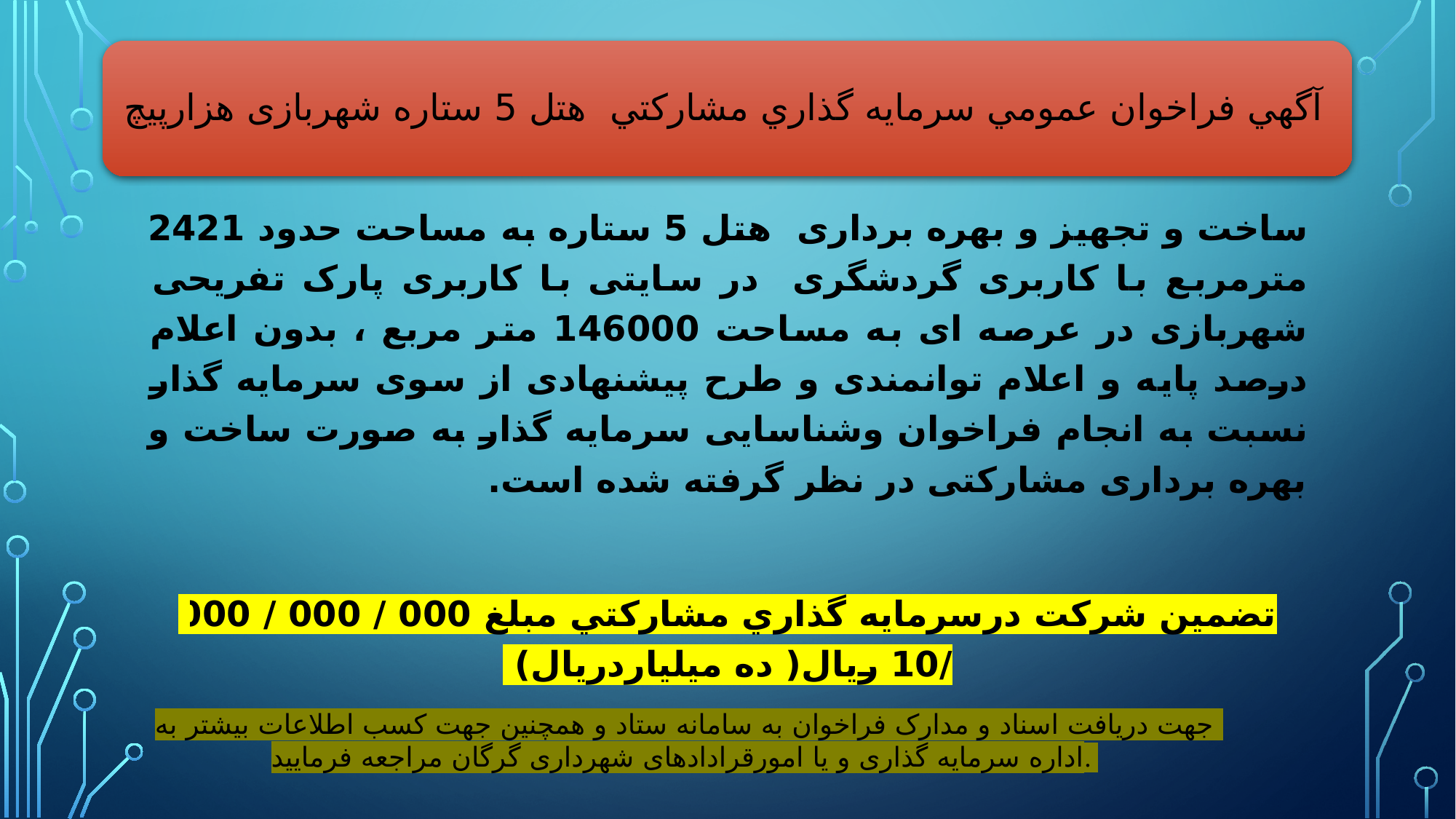

آگهي فراخوان عمومي سرمايه گذاري مشاركتي  هتل 5 ستاره شهربازی هزارپیچ
ساخت و تجهیز و بهره برداری  هتل 5 ستاره به مساحت حدود 2421 مترمربع با کاربری گردشگری  در سایتی با کاربری پارک تفریحی شهربازی در عرصه ای به مساحت 146000 متر مربع ، بدون اعلام درصد پایه و اعلام توانمندی و طرح پیشنهادی از سوی سرمایه گذار نسبت به انجام فراخوان وشناسایی سرمایه گذار به صورت ساخت و بهره برداری مشارکتی در نظر گرفته شده است.

تضمين شركت درسرمايه گذاري مشاركتي مبلغ 000 / 000 / 000 /10 ريال( ده میلیاردریال)
جهت دریافت اسناد و مدارک فراخوان به سامانه ستاد و همچنین جهت کسب اطلاعات بیشتر به اداره سرمایه گذاری و یا امورقرادادهای شهرداری گرگان مراجعه فرمایید.